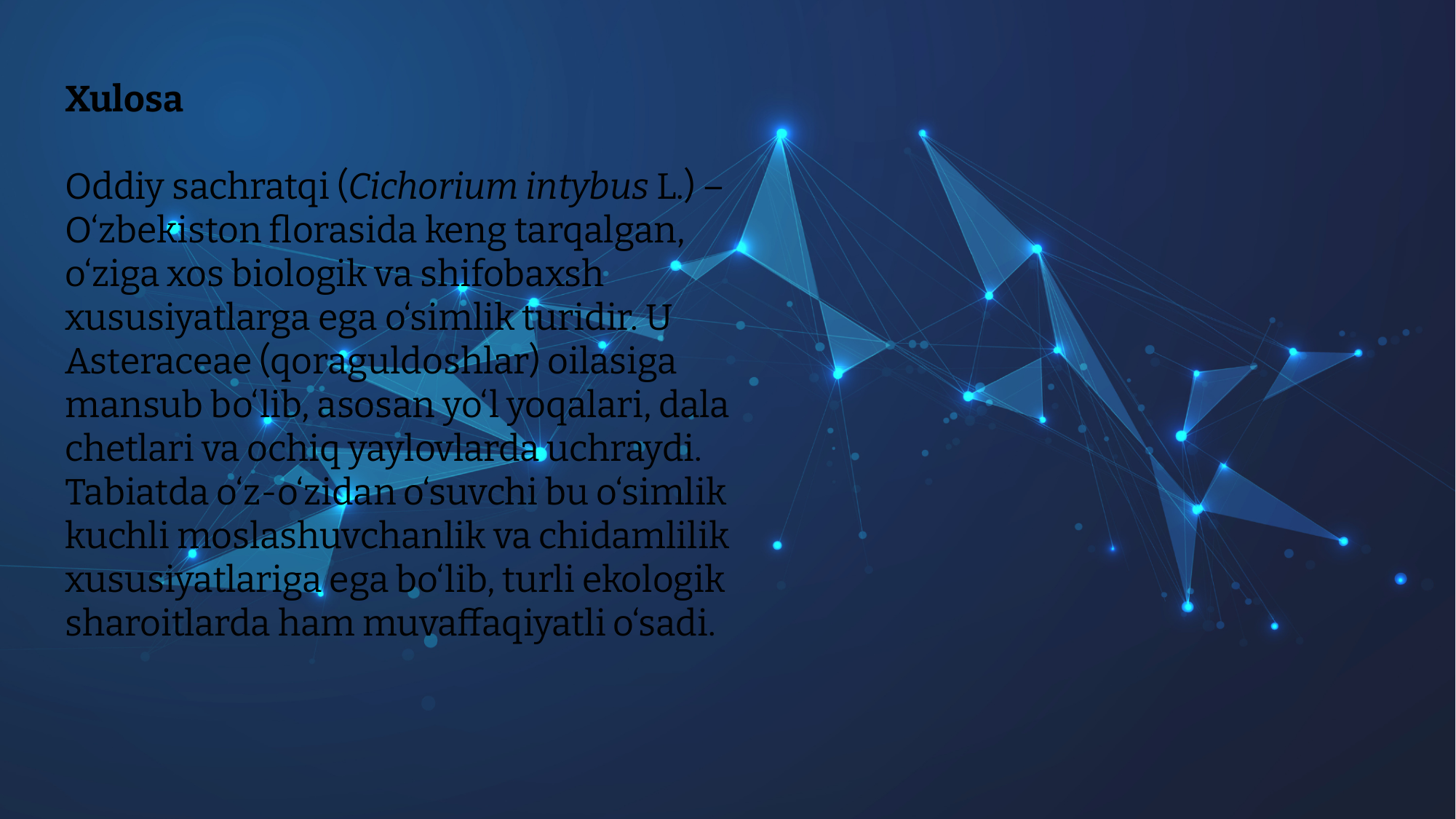

Xulosa

Oddiy sachratqi (Cichorium intybus L.) – O‘zbekiston florasida keng tarqalgan, o‘ziga xos biologik va shifobaxsh xususiyatlarga ega o‘simlik turidir. U Asteraceae (qoraguldoshlar) oilasiga mansub bo‘lib, asosan yo‘l yoqalari, dala chetlari va ochiq yaylovlarda uchraydi. Tabiatda o‘z-o‘zidan o‘suvchi bu o‘simlik kuchli moslashuvchanlik va chidamlilik xususiyatlariga ega bo‘lib, turli ekologik sharoitlarda ham muvaffaqiyatli o‘sadi.